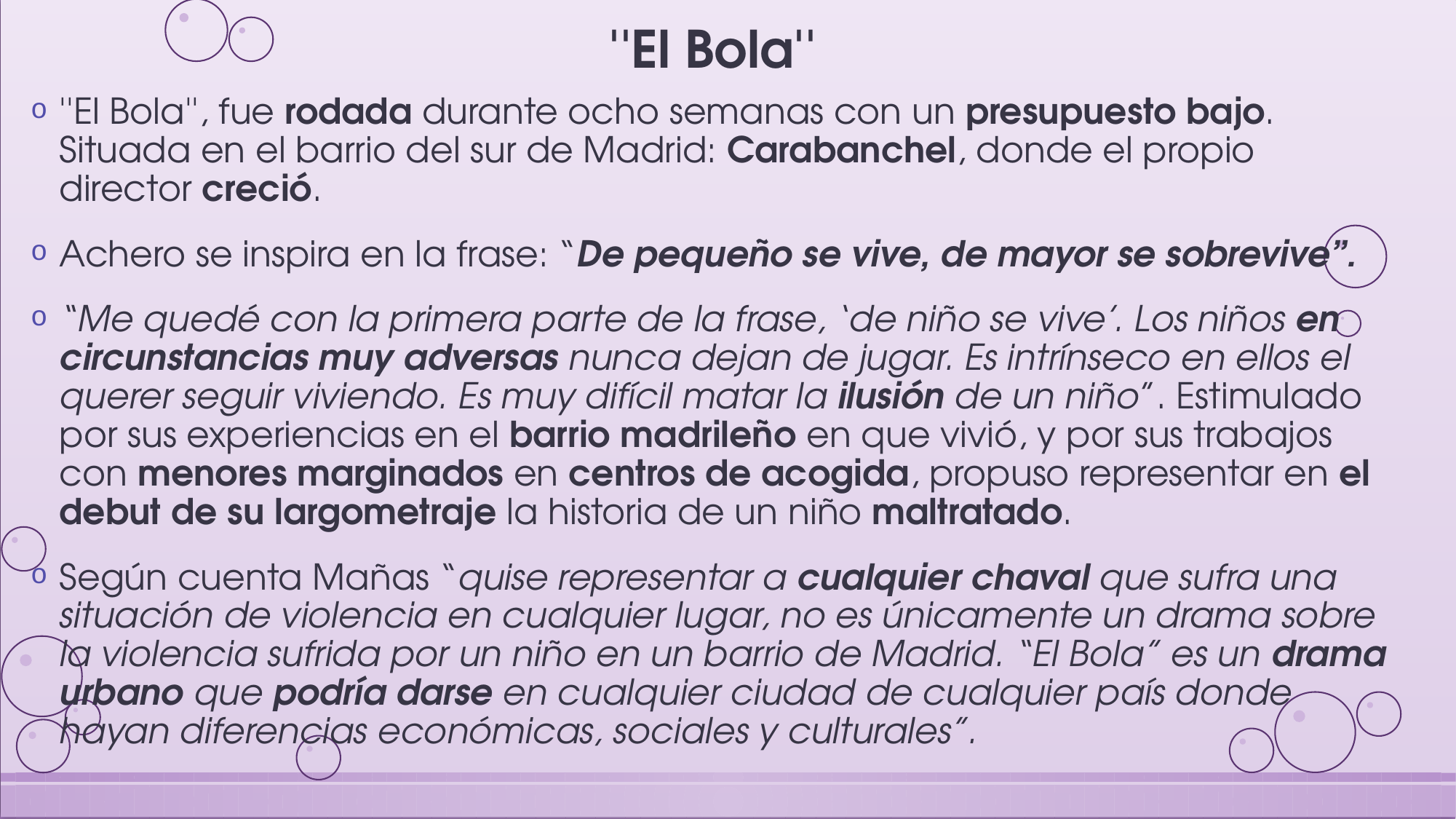

# ''El Bola''
''El Bola'', fue rodada durante ocho semanas con un presupuesto bajo. Situada en el barrio del sur de Madrid: Carabanchel, donde el propio director creció.
Achero se inspira en la frase: “De pequeño se vive, de mayor se sobrevive”.
“Me quedé con la primera parte de la frase, ‘de niño se vive’. Los niños en circunstancias muy adversas nunca dejan de jugar. Es intrínseco en ellos el querer seguir viviendo. Es muy difícil matar la ilusión de un niño”. Estimulado por sus experiencias en el barrio madrileño en que vivió, y por sus trabajos con menores marginados en centros de acogida, propuso representar en el debut de su largometraje la historia de un niño maltratado.
Según cuenta Mañas “quise representar a cualquier chaval que sufra una situación de violencia en cualquier lugar, no es únicamente un drama sobre la violencia sufrida por un niño en un barrio de Madrid. “El Bola” es un drama urbano que podría darse en cualquier ciudad de cualquier país donde hayan diferencias económicas, sociales y culturales”.